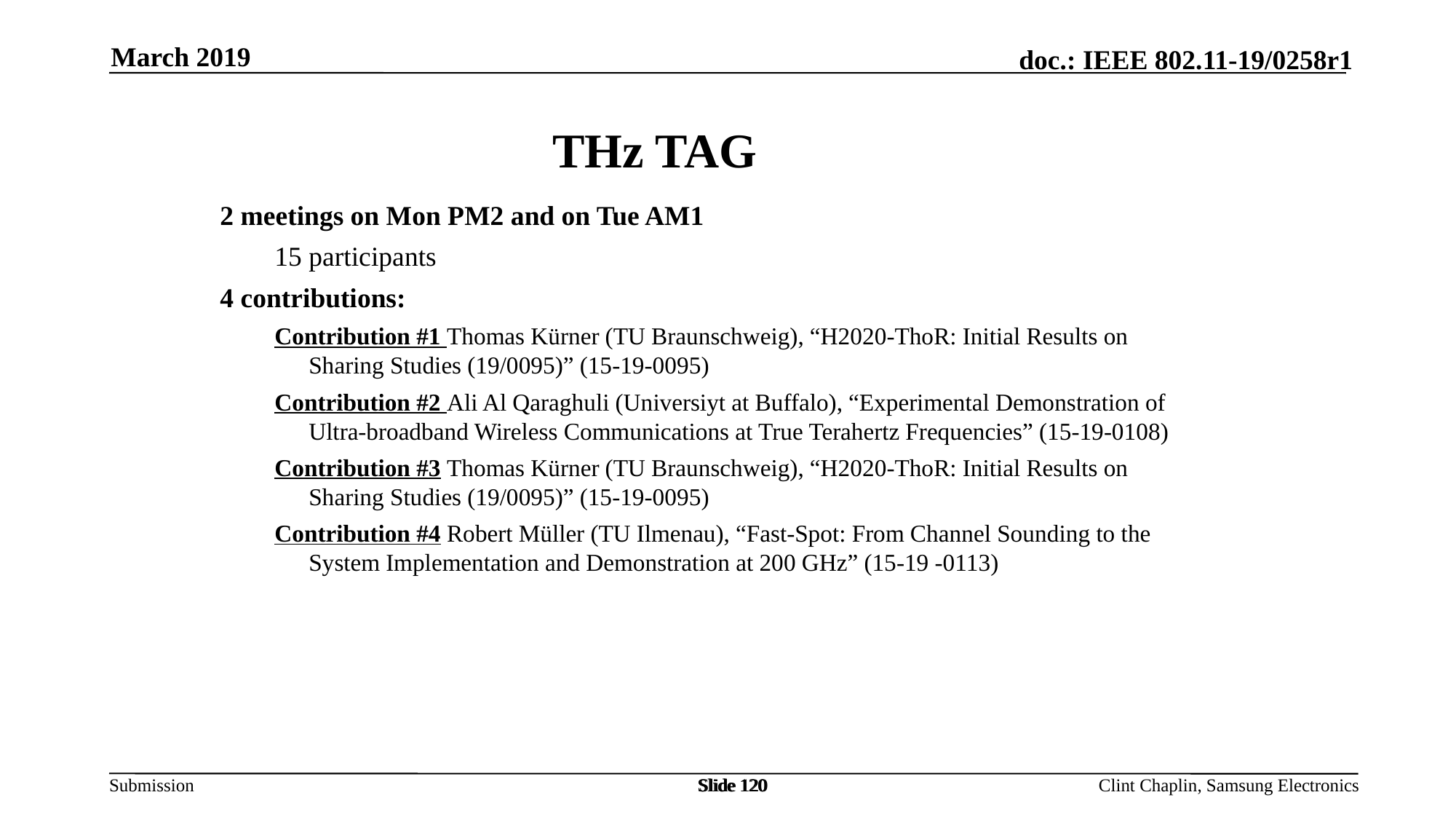

March 2019
THz TAG
2 meetings on Mon PM2 and on Tue AM1
15 participants
4 contributions:
Contribution #1 Thomas Kürner (TU Braunschweig), “H2020-ThoR: Initial Results on Sharing Studies (19/0095)” (15-19-0095)
Contribution #2 Ali Al Qaraghuli (Universiyt at Buffalo), “Experimental Demonstration of Ultra-broadband Wireless Communications at True Terahertz Frequencies” (15-19-0108)
Contribution #3 Thomas Kürner (TU Braunschweig), “H2020-ThoR: Initial Results on Sharing Studies (19/0095)” (15-19-0095)
Contribution #4 Robert Müller (TU Ilmenau), “Fast-Spot: From Channel Sounding to the System Implementation and Demonstration at 200 GHz” (15-19 -0113)
Slide 120
Slide 120
Slide 120
Clint Chaplin, Samsung Electronics